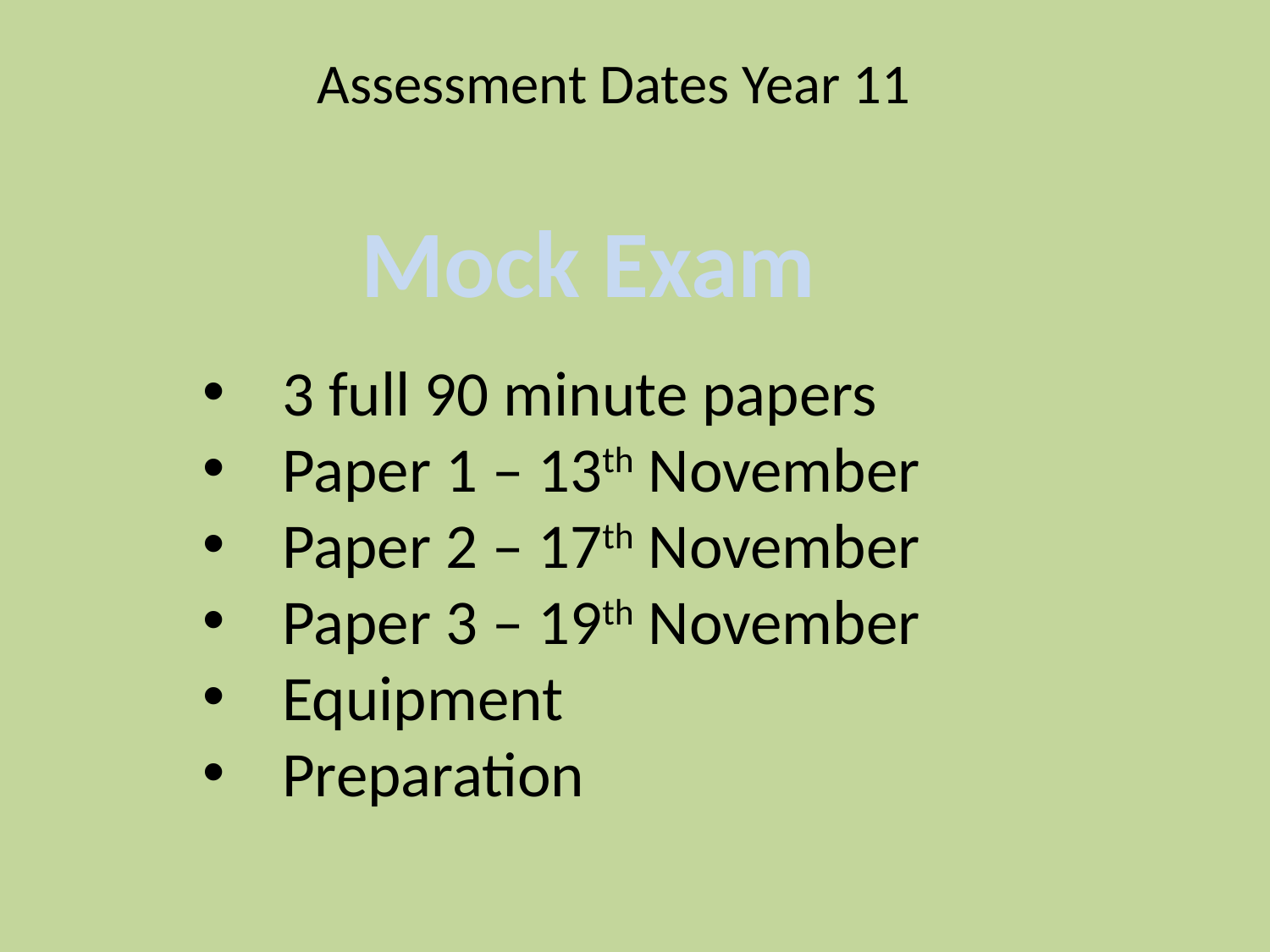

Assessment Dates Year 11

Mock Exam
3 full 90 minute papers
Paper 1 – 13th November
Paper 2 – 17th November
Paper 3 – 19th November
Equipment
Preparation